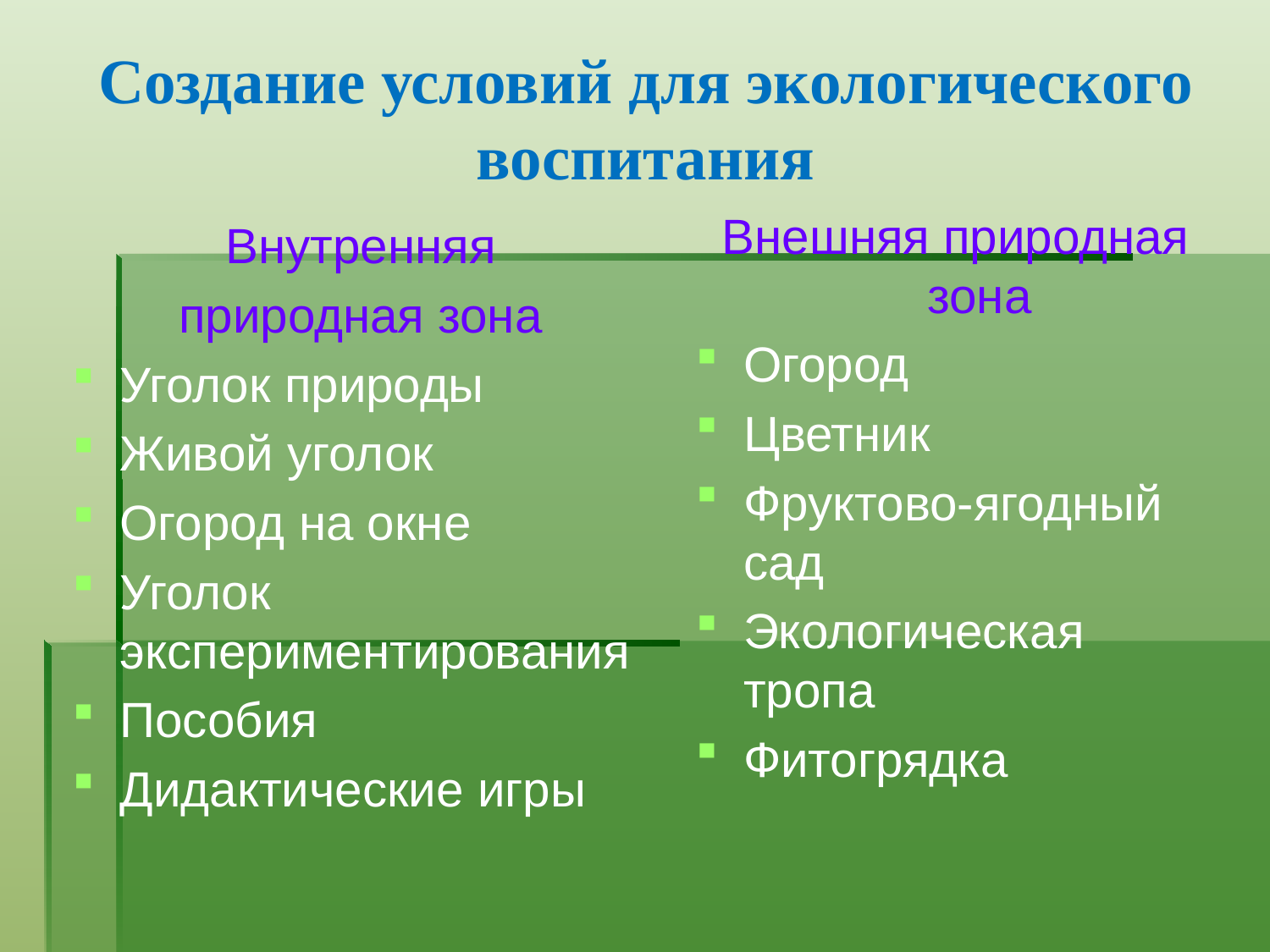

# Создание условий для экологического воспитания
Внешняя природная зона
Огород
Цветник
Фруктово-ягодный  сад
Экологическая тропа
Фитогрядка
Внутренняя
природная зона
Уголок природы
Живой уголок
Огород на окне
Уголок экспериментирования
Пособия
Дидактические игры